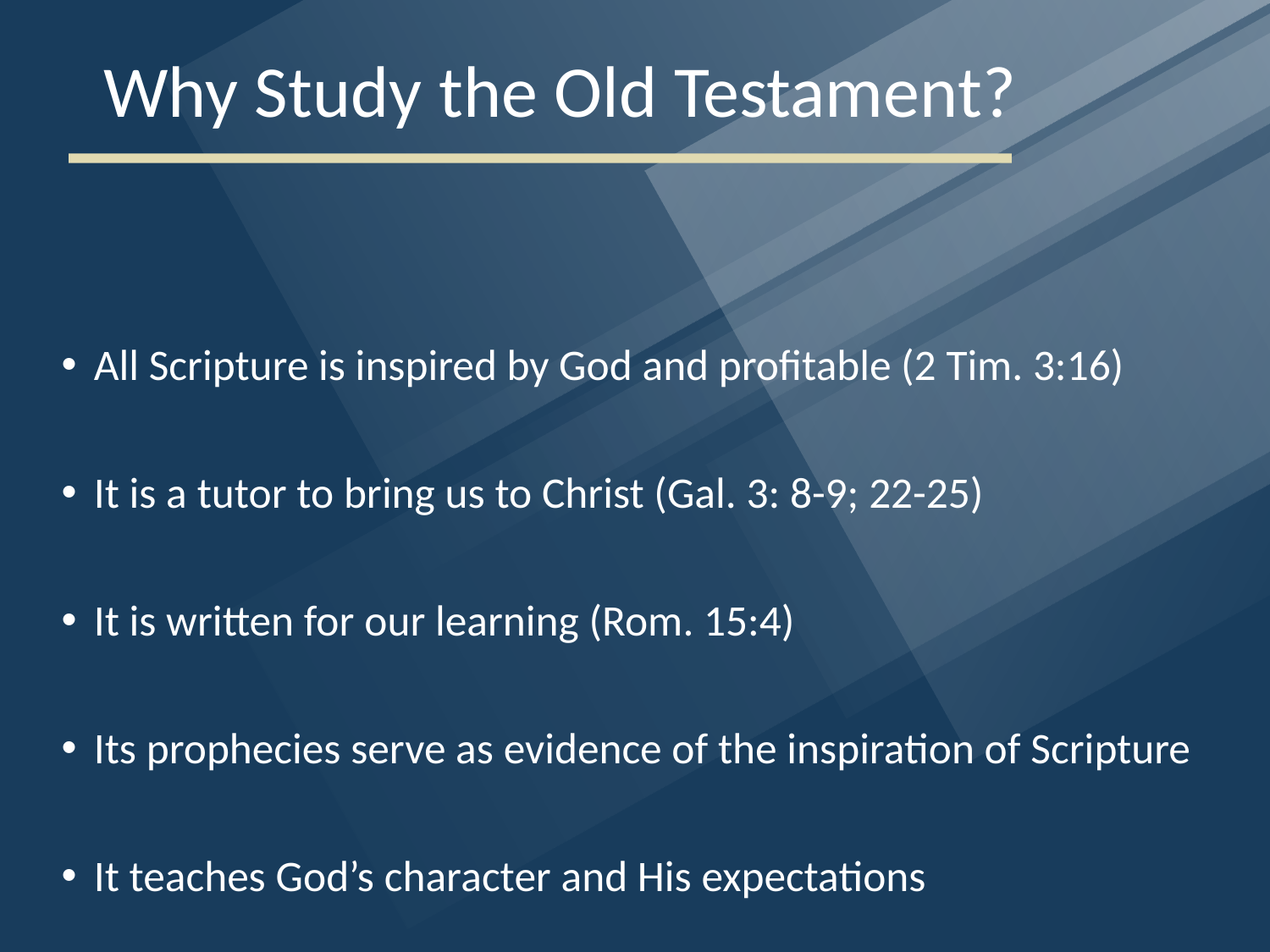

# Why Study the Old Testament?

All Scripture is inspired by God and profitable (2 Tim. 3:16)

It is a tutor to bring us to Christ (Gal. 3: 8-9; 22-25)

It is written for our learning (Rom. 15:4)

Its prophecies serve as evidence of the inspiration of Scripture

It teaches God’s character and His expectations